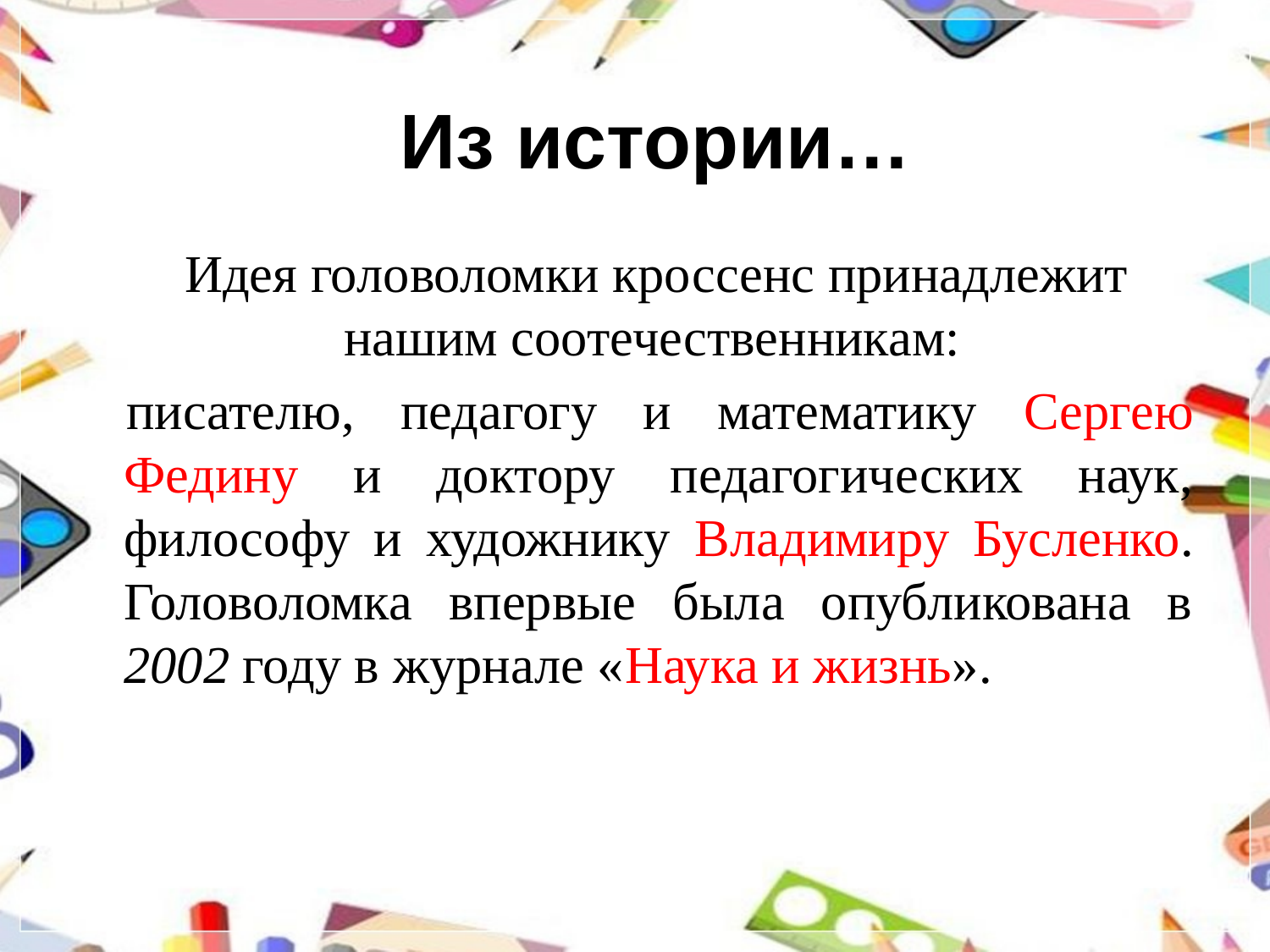

# Из истории…
   Идея головоломки кроссенс принадлежит нашим соотечественникам:
писателю, педагогу и математику Сергею Федину и доктору педагогических наук, философу и художнику Владимиру Бусленко. Головоломка впервые была опубликована в 2002 году в журнале «Наука и жизнь».